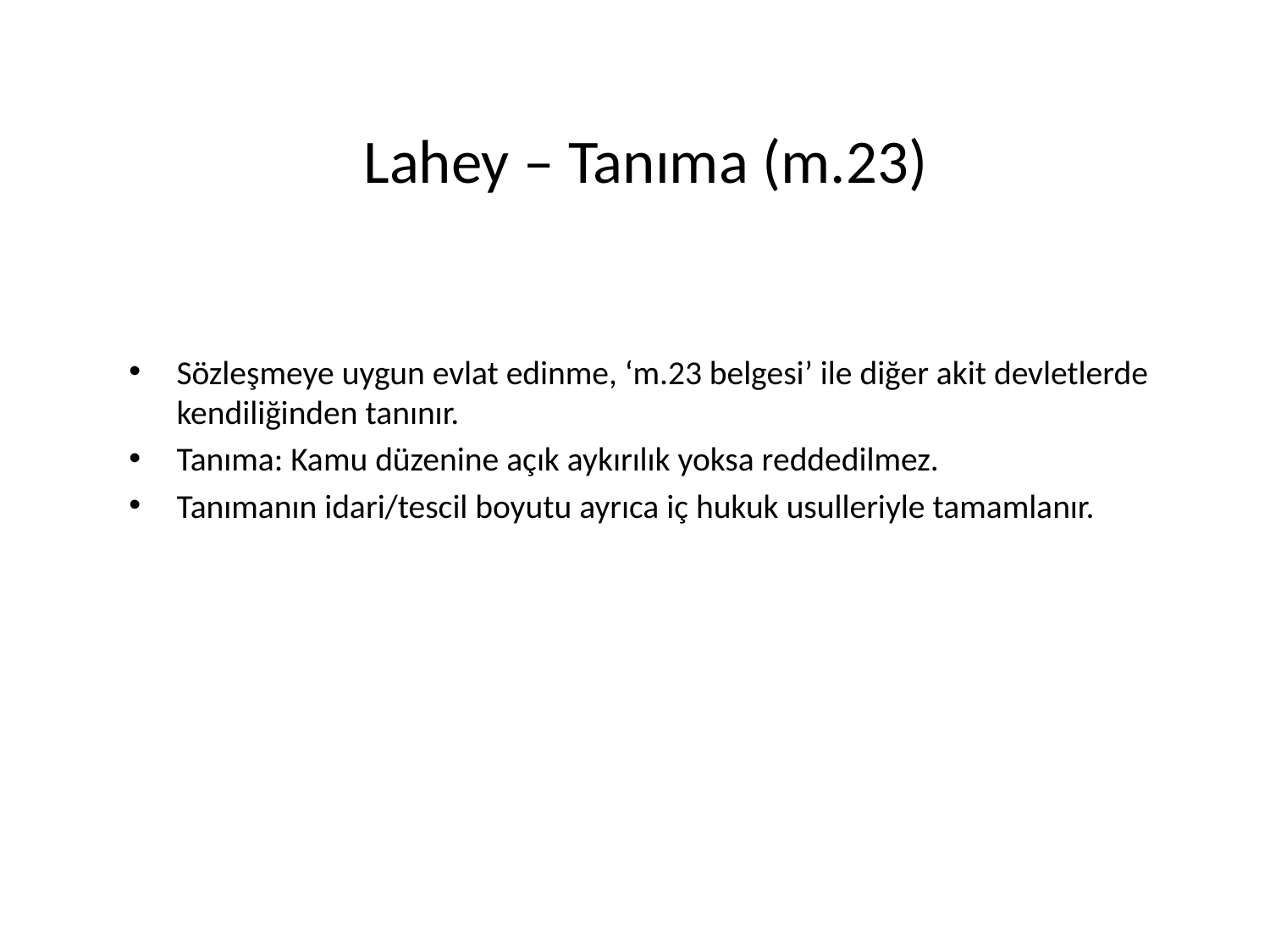

# Lahey – Tanıma (m.23)
Sözleşmeye uygun evlat edinme, ‘m.23 belgesi’ ile diğer akit devletlerde kendiliğinden tanınır.
Tanıma: Kamu düzenine açık aykırılık yoksa reddedilmez.
Tanımanın idari/tescil boyutu ayrıca iç hukuk usulleriyle tamamlanır.